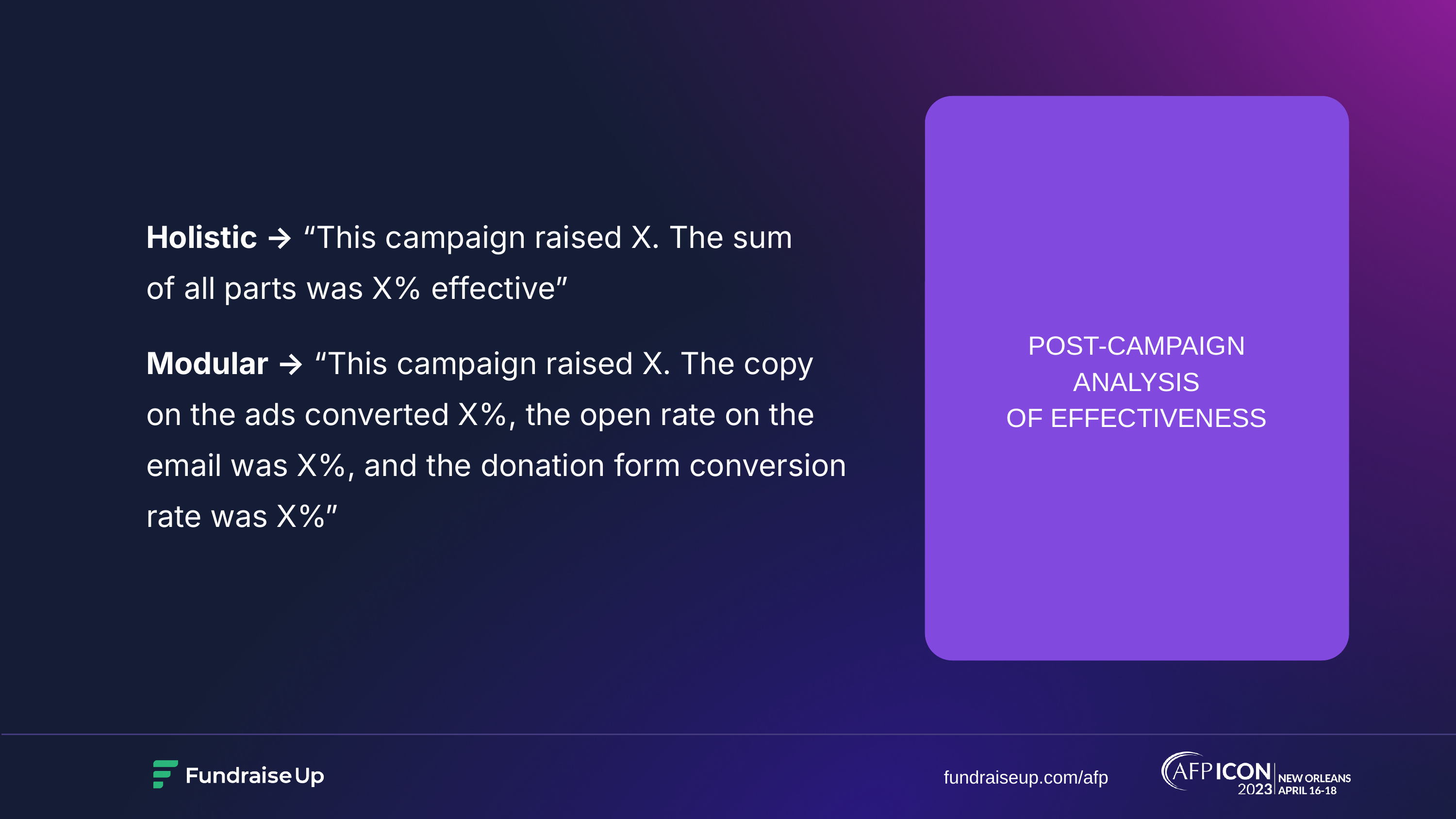

POST-CAMPAIGN
ANALYSIS
OF EFFECTIVENESS
Holistic → “This campaign raised X. The sum
of all parts was X% effective”
Modular → “This campaign raised X. The copy on the ads converted X%, the open rate on the email was X%, and the donation form conversion rate was X%”